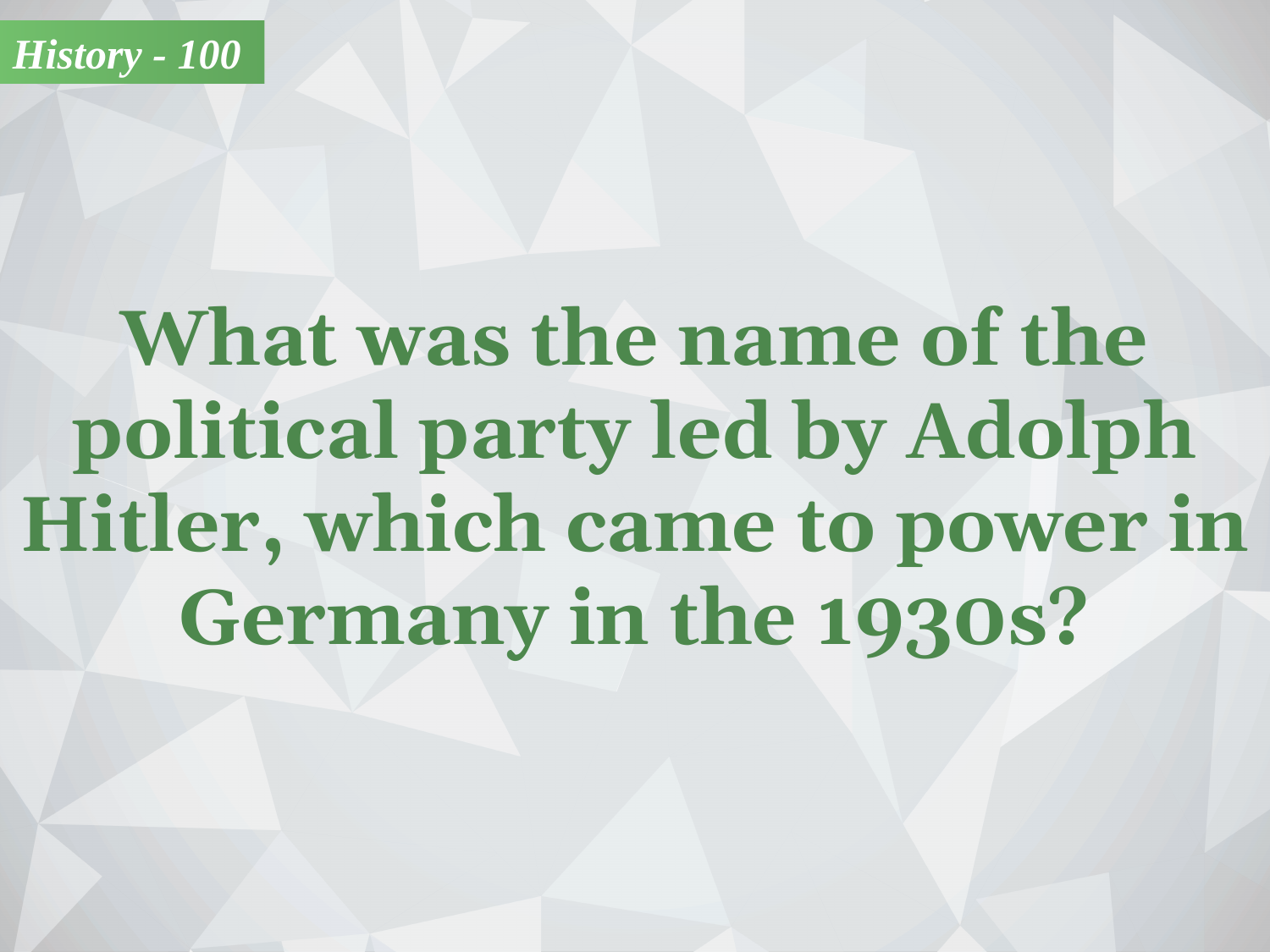

History - 100
What was the name of the political party led by Adolph Hitler, which came to power in Germany in the 1930s?